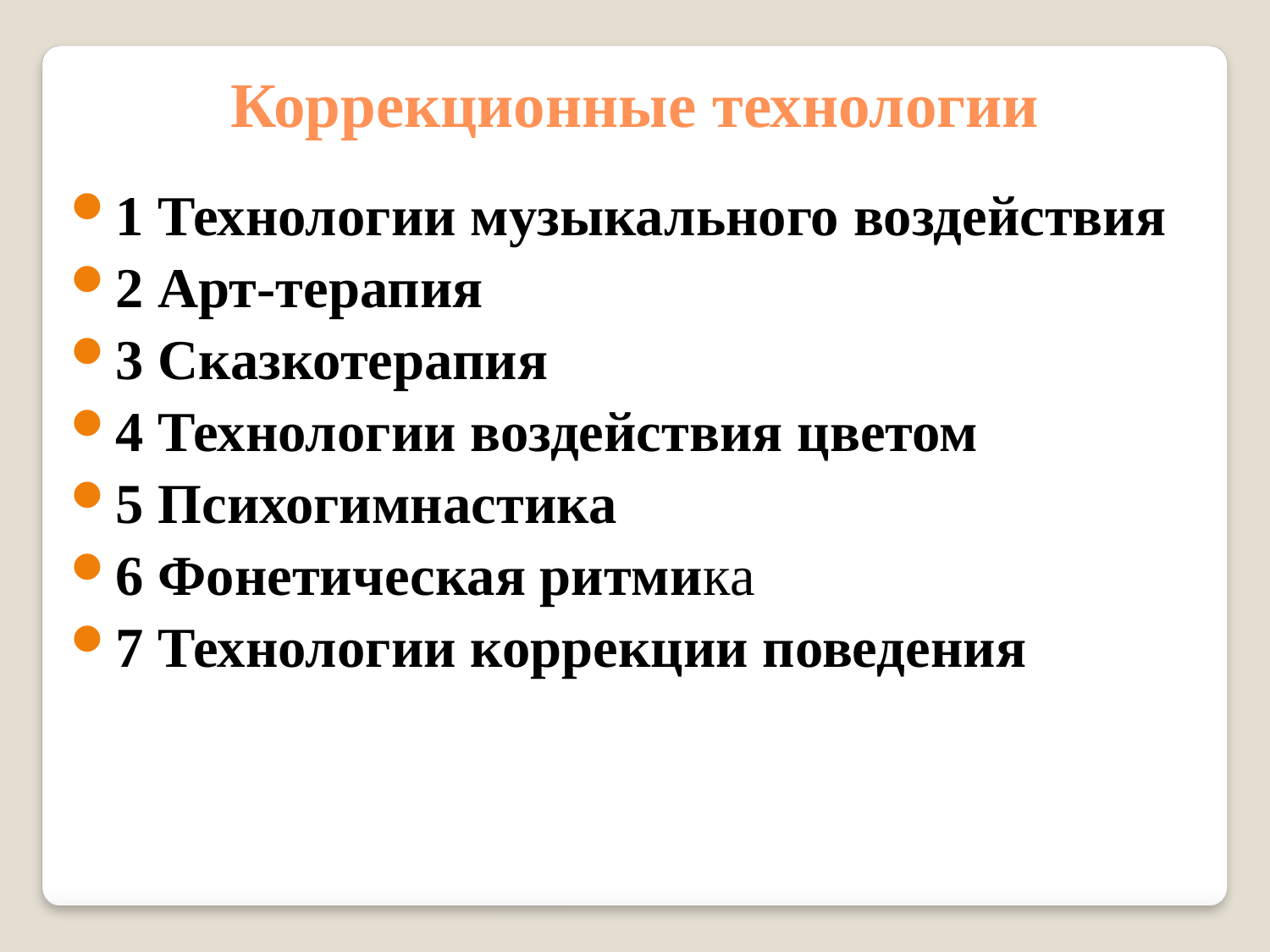

Коррекционные технологии
1 Технологии музыкального воздействия
2 Арт-терапия
3 Сказкотерапия
4 Технологии воздействия цветом
5 Психогимнастика
6 Фонетическая ритмика
7 Технологии коррекции поведения